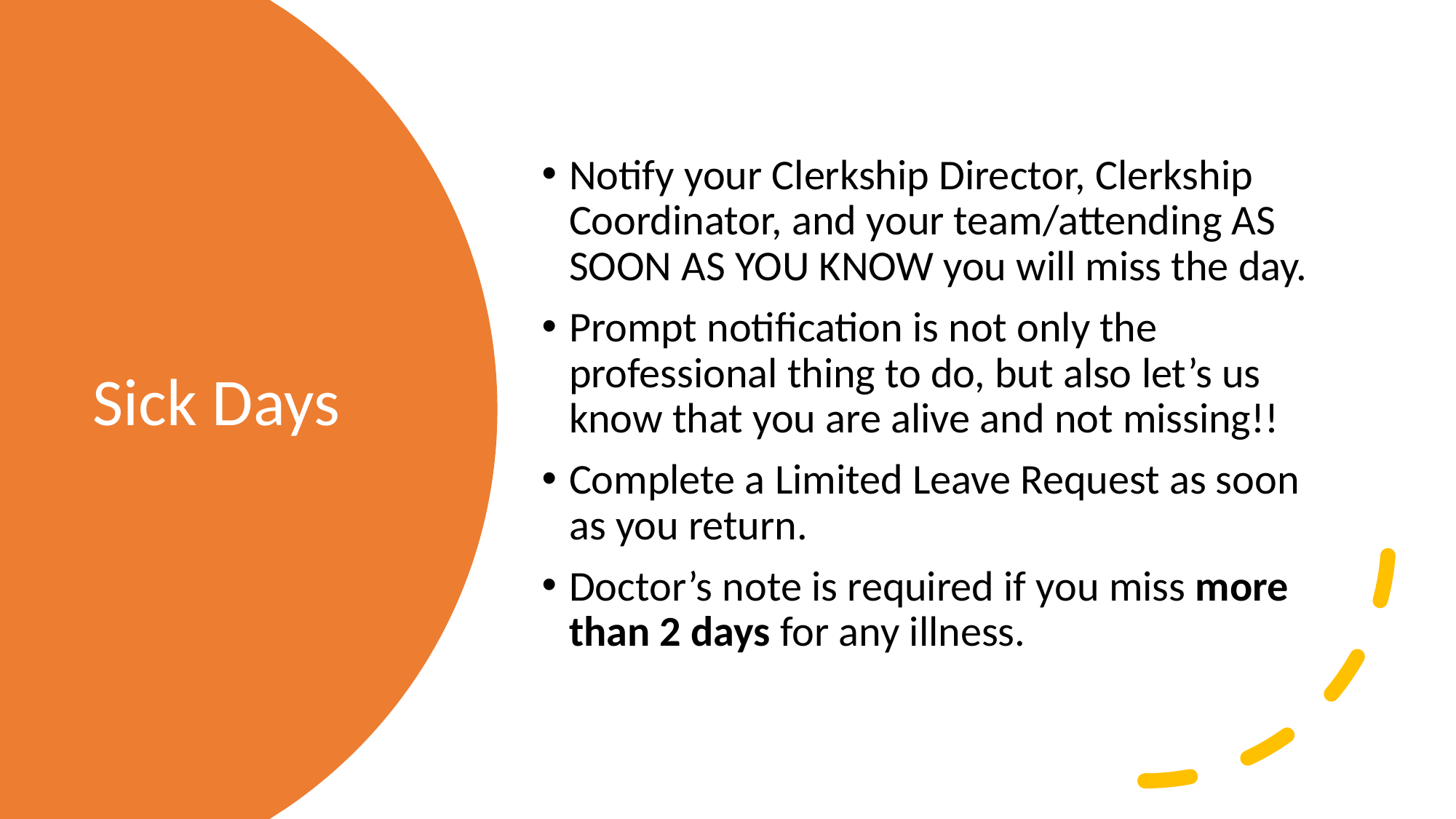

Notify your Clerkship Director, Clerkship Coordinator, and your team/attending AS SOON AS YOU KNOW you will miss the day.
Prompt notification is not only the professional thing to do, but also let’s us know that you are alive and not missing!!
Complete a Limited Leave Request as soon as you return.
Doctor’s note is required if you miss more than 2 days for any illness.
# Sick Days